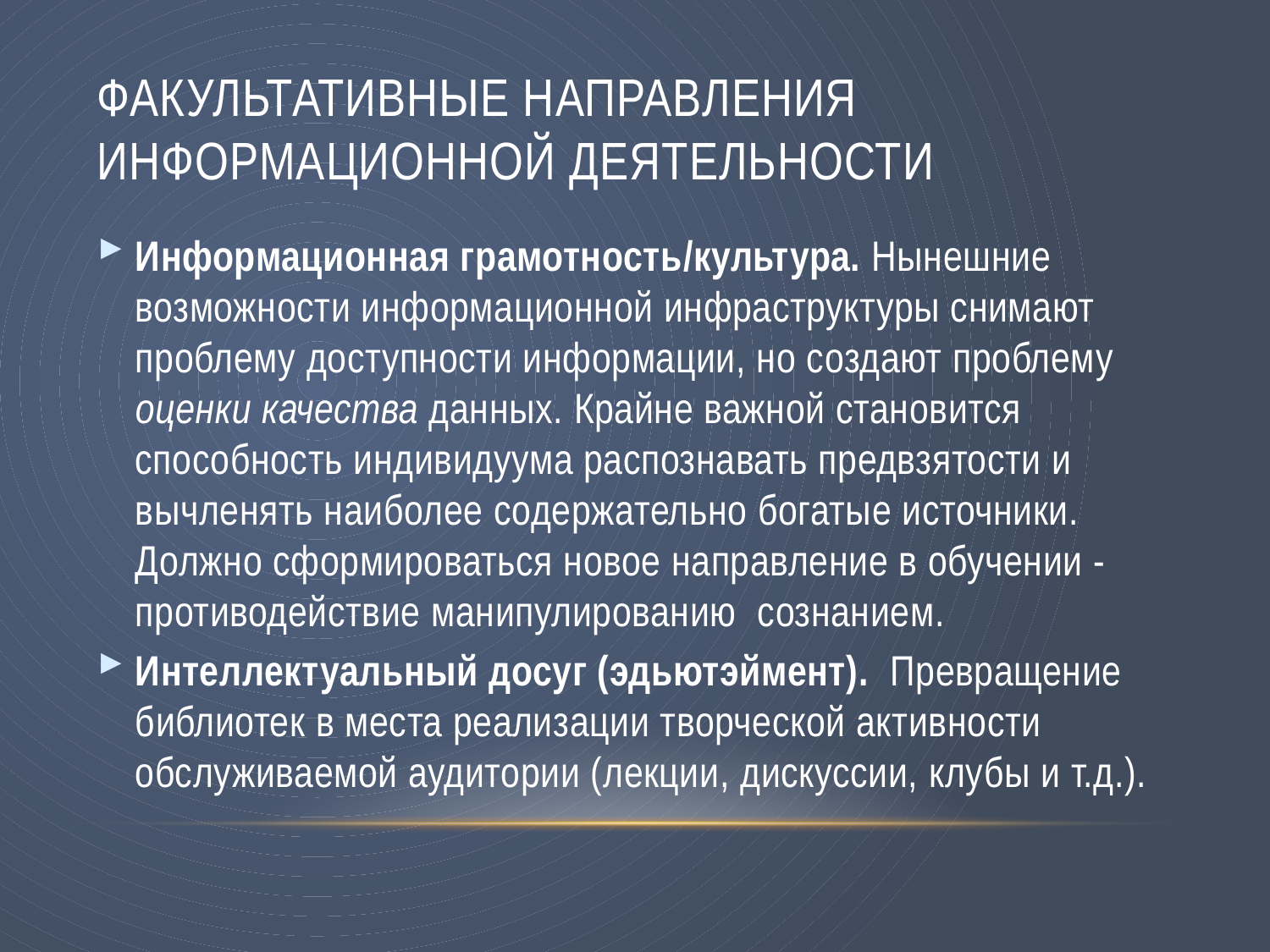

# Факультативные направления информационной деятельности
Информационная грамотность/культура. Нынешние возможности информационной инфраструктуры снимают проблему доступности информации, но создают проблему оценки качества данных. Крайне важной становится способность индивидуума распознавать предвзятости и вычленять наиболее содержательно богатые источники. Должно сформироваться новое направление в обучении - противодействие манипулированию  сознанием.
Интеллектуальный досуг (эдьютэймент).  Превращение библиотек в места реализации творческой активности обслуживаемой аудитории (лекции, дискуссии, клубы и т.д.).